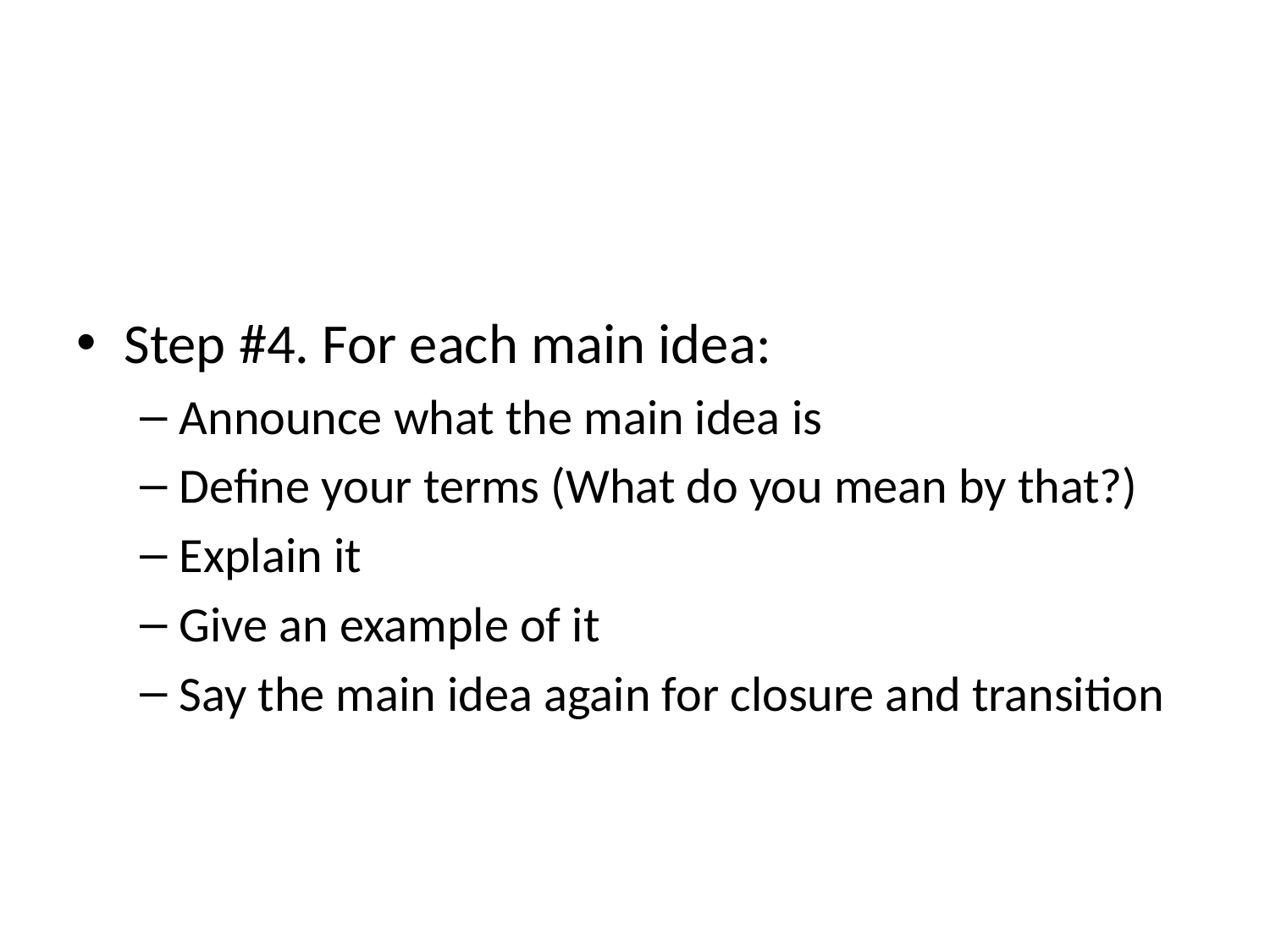

Step #4. For each main idea:
Announce what the main idea is
Define your terms (What do you mean by that?)
Explain it
Give an example of it
Say the main idea again for closure and transition